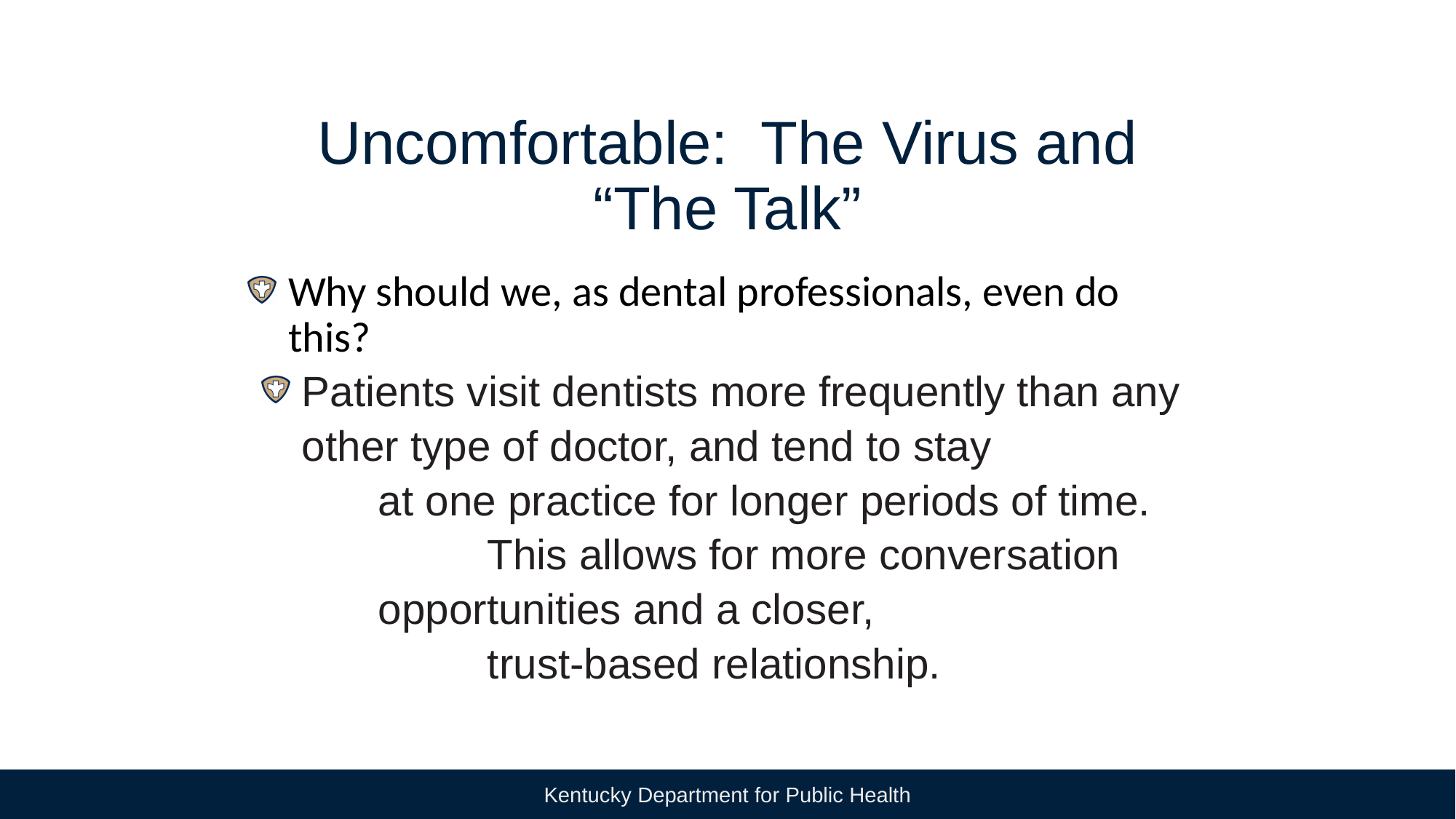

# Uncomfortable:  The Virus and “The Talk”
Why should we, as dental professionals, even do this?
Patients visit dentists more frequently than any other type of doctor, and tend to stay
	at one practice for longer periods of time.
		This allows for more conversation 		opportunities and a closer,
		trust-based relationship.